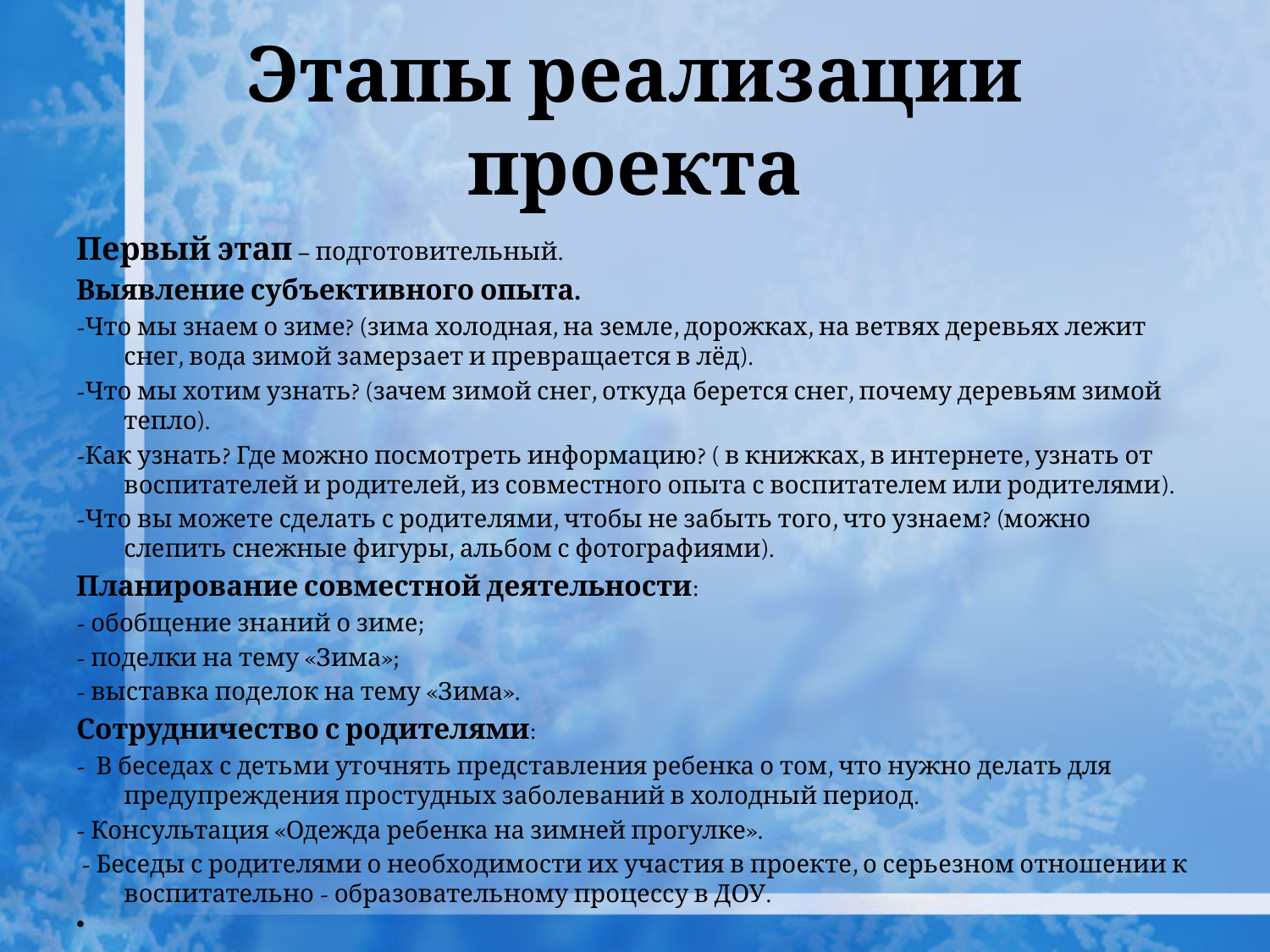

# Этапы реализации проекта
Первый этап – подготовительный.
Выявление субъективного опыта.
-Что мы знаем о зиме? (зима холодная, на земле, дорожках, на ветвях деревьях лежит снег, вода зимой замерзает и превращается в лёд).
-Что мы хотим узнать? (зачем зимой снег, откуда берется снег, почему деревьям зимой тепло).
-Как узнать? Где можно посмотреть информацию? ( в книжках, в интернете, узнать от воспитателей и родителей, из совместного опыта с воспитателем или родителями).
-Что вы можете сделать с родителями, чтобы не забыть того, что узнаем? (можно слепить снежные фигуры, альбом с фотографиями).
Планирование совместной деятельности:
- обобщение знаний о зиме;
- поделки на тему «Зима»;
- выставка поделок на тему «Зима».
Сотрудничество с родителями:
-  В беседах с детьми уточнять представления ребенка о том, что нужно делать для предупреждения простудных заболеваний в холодный период.
- Консультация «Одежда ребенка на зимней прогулке».
 - Беседы с родителями о необходимости их участия в проекте, о серьезном отношении к воспитательно - образовательному процессу в ДОУ.